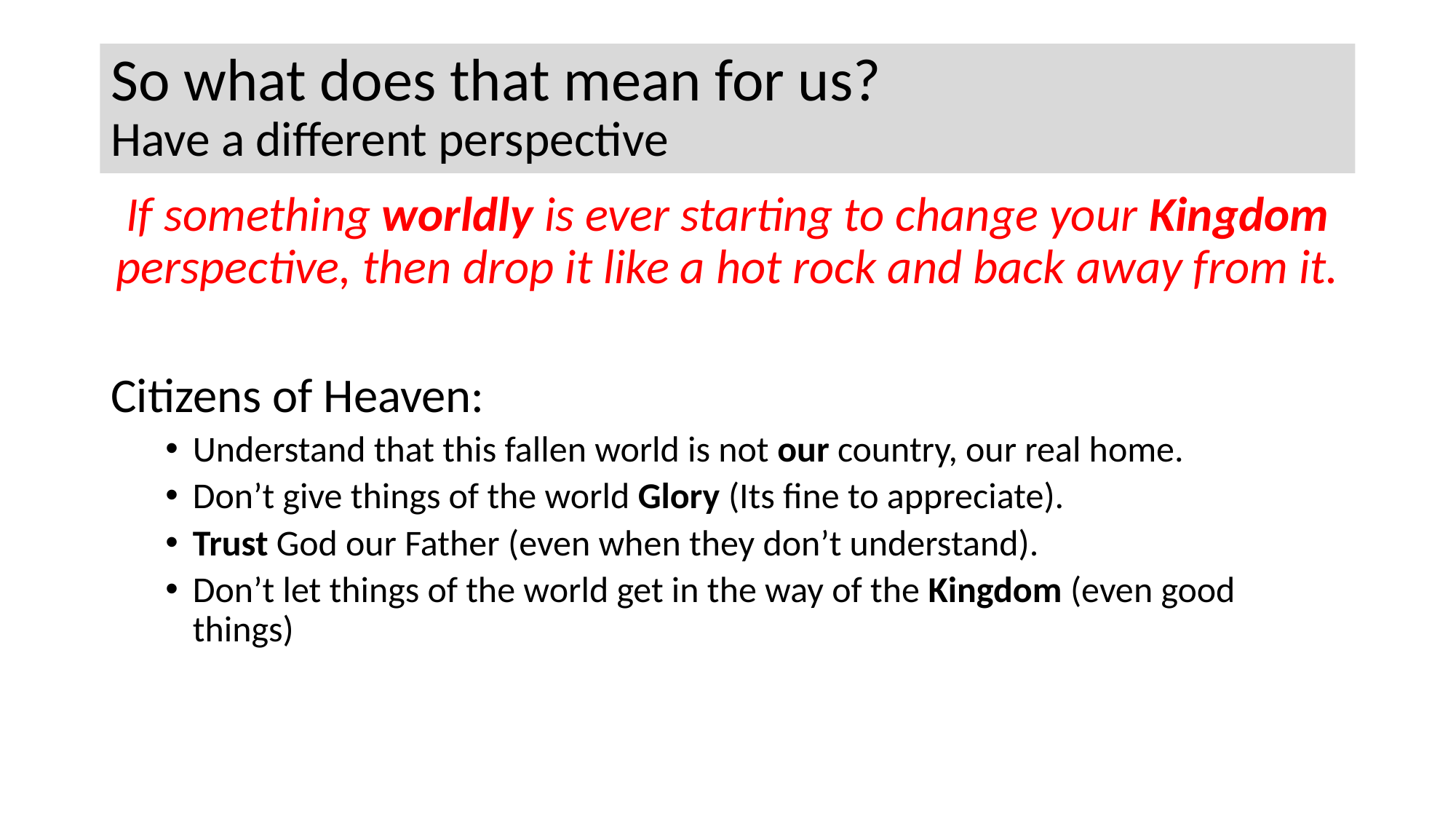

# So what does that mean for us? Have a different perspective
If something worldly is ever starting to change your Kingdom perspective, then drop it like a hot rock and back away from it.

Citizens of Heaven:
Understand that this fallen world is not our country, our real home.
Don’t give things of the world Glory (Its fine to appreciate).
Trust God our Father (even when they don’t understand).
Don’t let things of the world get in the way of the Kingdom (even good things)